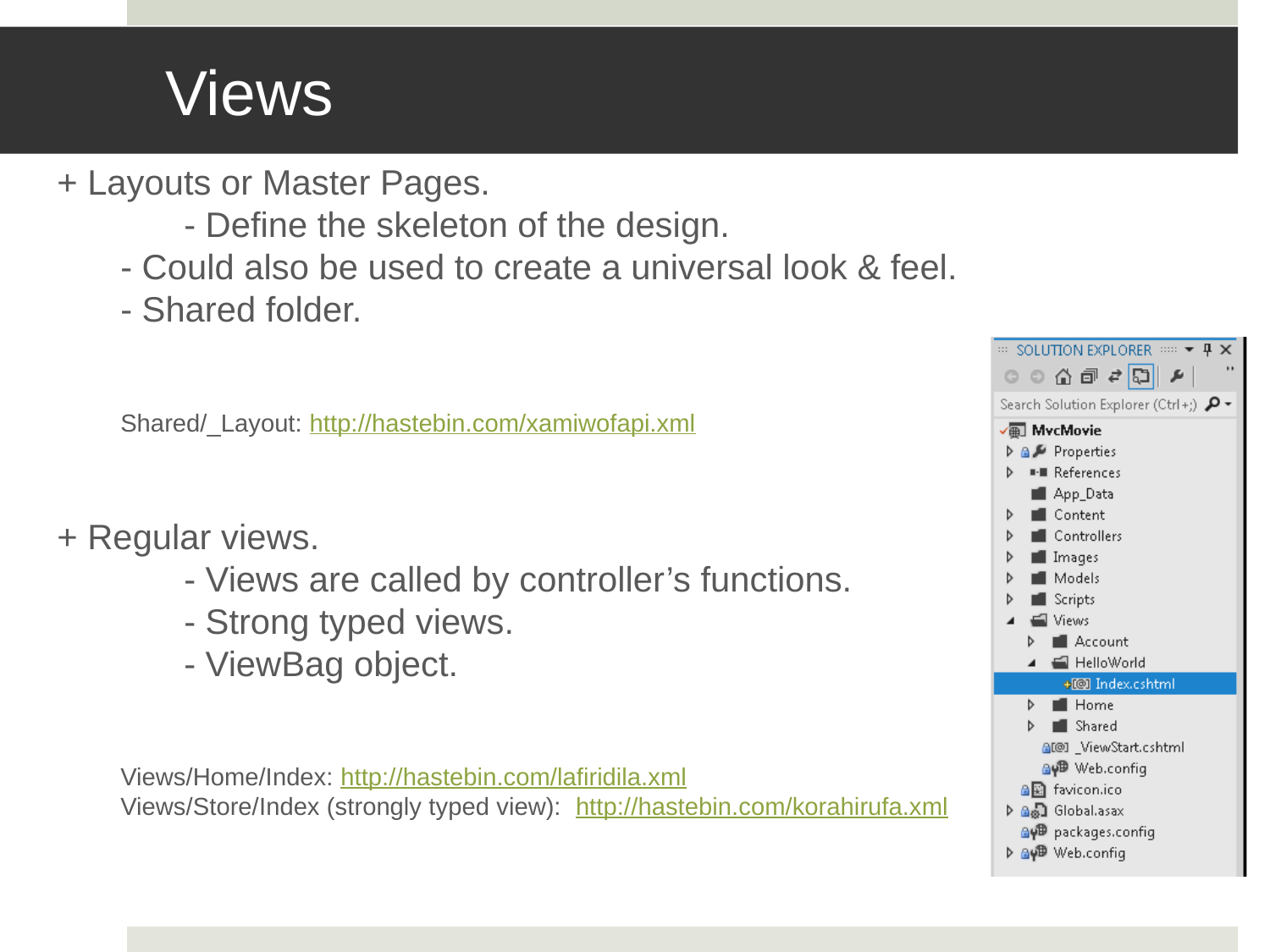

# Views
+ Layouts or Master Pages.
	- Define the skeleton of the design.
- Could also be used to create a universal look & feel.
- Shared folder.

Shared/_Layout: http://hastebin.com/xamiwofapi.xml

+ Regular views.
	- Views are called by controller’s functions.
	- Strong typed views.
	- ViewBag object.

Views/Home/Index: http://hastebin.com/lafiridila.xml
Views/Store/Index (strongly typed view):  http://hastebin.com/korahirufa.xml